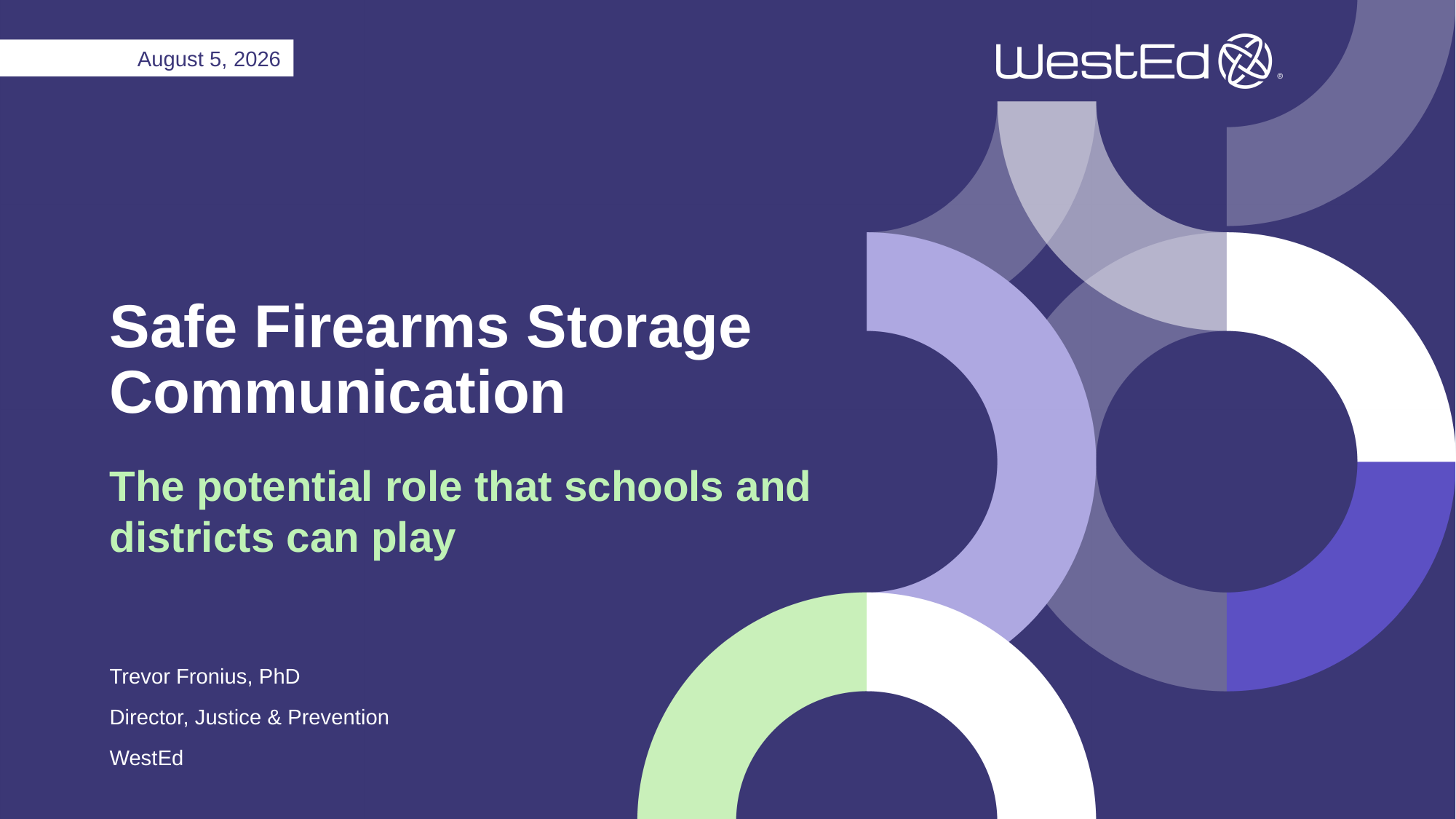

August 5, 2026
# Safe Firearms Storage Communication
The potential role that schools and districts can play
Trevor Fronius, PhD
Director, Justice & Prevention
WestEd